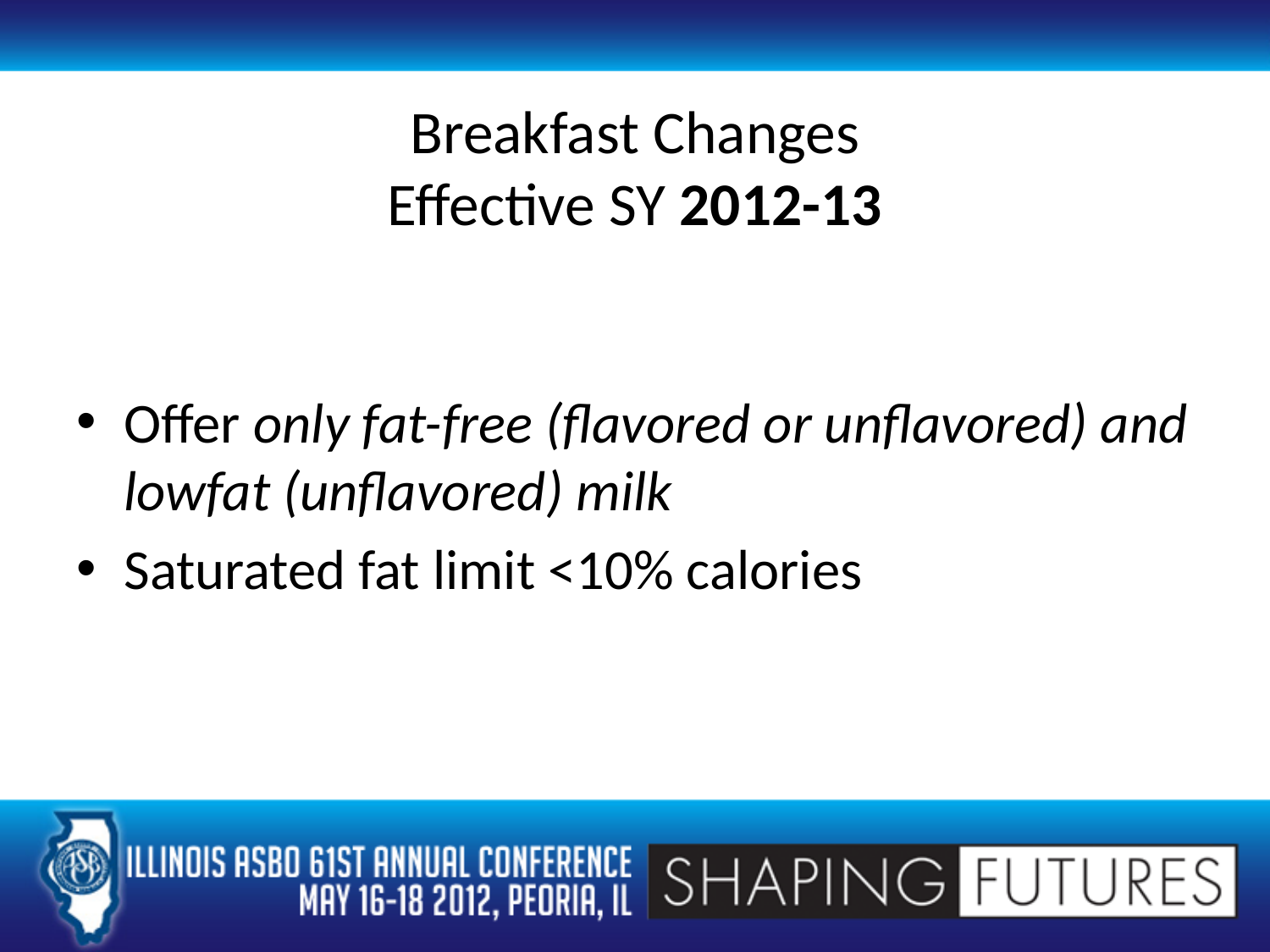

# Breakfast Changes Effective SY 2012-13

Offer only fat-free (flavored or unflavored) and lowfat (unflavored) milk
Saturated fat limit <10% calories